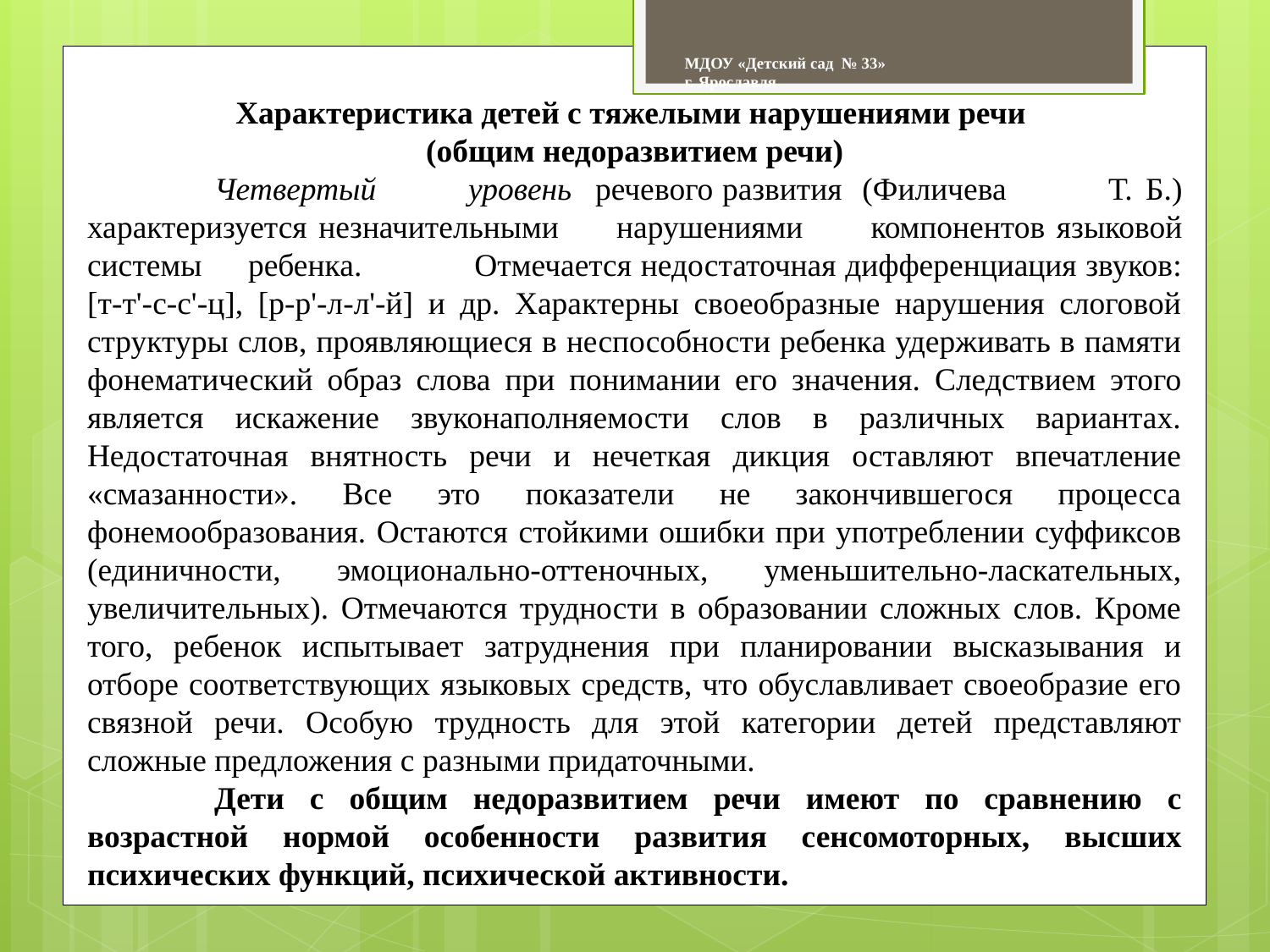

МДОУ «Детский сад  № 33»
г. Ярославля
Характеристика детей с тяжелыми нарушениями речи
(общим недоразвитием речи)
 	Четвертый	уровень	речевого	развития	 (Филичева	Т. Б.) характеризуется незначительными     нарушениями	компонентов языковой системы     ребенка.	Отмечается недостаточная дифференциация звуков: [т-т'-с-с'-ц], [р-р'-л-л'-й] и др. Характерны своеобразные нарушения слоговой структуры слов, проявляющиеся в неспособности ребенка удерживать в памяти фонематический образ слова при понимании его значения. Следствием этого является искажение звуконаполняемости слов в различных вариантах. Недостаточная внятность речи и нечеткая дикция оставляют впечатление «смазанности». Все это показатели не закончившегося процесса фонемообразования. Остаются стойкими ошибки при употреблении суффиксов (единичности, эмоционально-оттеночных, уменьшительно-ласкательных, увеличительных). Отмечаются трудности в образовании сложных слов. Кроме того, ребенок испытывает затруднения при планировании высказывания и отборе соответствующих языковых средств, что обуславливает своеобразие его связной речи. Особую трудность для этой категории детей представляют сложные предложения с разными придаточными.
	Дети с общим недоразвитием речи имеют по сравнению с возрастной нормой особенности развития сенсомоторных, высших психических функций, психической активности.